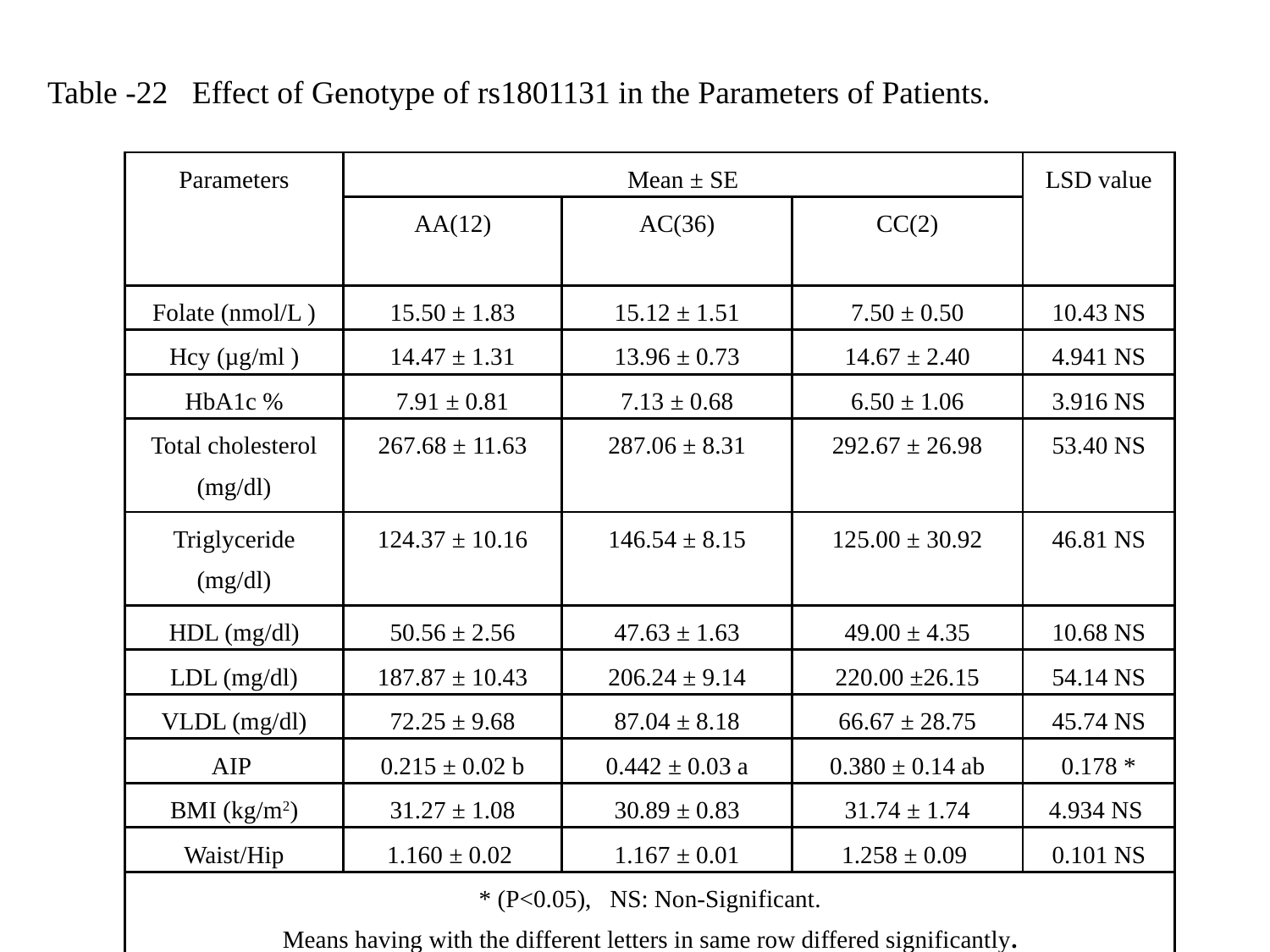

Table -22   Effect of Genotype of rs1801131 in the Parameters of Patients.
| Parameters | Mean ± SE |  |  | LSD value |
| --- | --- | --- | --- | --- |
|  | AA(12) | AC(36) | CC(2) |  |
| Folate (nmol/L ) | 15.50 ± 1.83 | 15.12 ± 1.51 | 7.50 ± 0.50 | 10.43 NS |
| Hcy (µg/ml ) | 14.47 ± 1.31 | 13.96 ± 0.73 | 14.67 ± 2.40 | 4.941 NS |
| HbA1c % | 7.91 ± 0.81 | 7.13 ± 0.68 | 6.50 ± 1.06 | 3.916 NS |
| Total cholesterol (mg/dl) | 267.68 ± 11.63 | 287.06 ± 8.31 | 292.67 ± 26.98 | 53.40 NS |
| Triglyceride (mg/dl) | 124.37 ± 10.16 | 146.54 ± 8.15 | 125.00 ± 30.92 | 46.81 NS |
| HDL (mg/dl) | 50.56 ± 2.56 | 47.63 ± 1.63 | 49.00 ± 4.35 | 10.68 NS |
| LDL (mg/dl) | 187.87 ± 10.43 | 206.24 ± 9.14 | 220.00 ±26.15 | 54.14 NS |
| VLDL (mg/dl) | 72.25 ± 9.68 | 87.04 ± 8.18 | 66.67 ± 28.75 | 45.74 NS |
| AIP | 0.215 ± 0.02 b | 0.442 ± 0.03 a | 0.380 ± 0.14 ab | 0.178 \* |
| BMI (kg/m2) | 31.27 ± 1.08 | 30.89 ± 0.83 | 31.74 ± 1.74 | 4.934 NS |
| Waist/Hip | 1.160 ± 0.02 | 1.167 ± 0.01 | 1.258 ± 0.09 | 0.101 NS |
| \* (P<0.05), NS: Non-Significant. Means having with the different letters in same row differed significantly. |  |  |  |  |